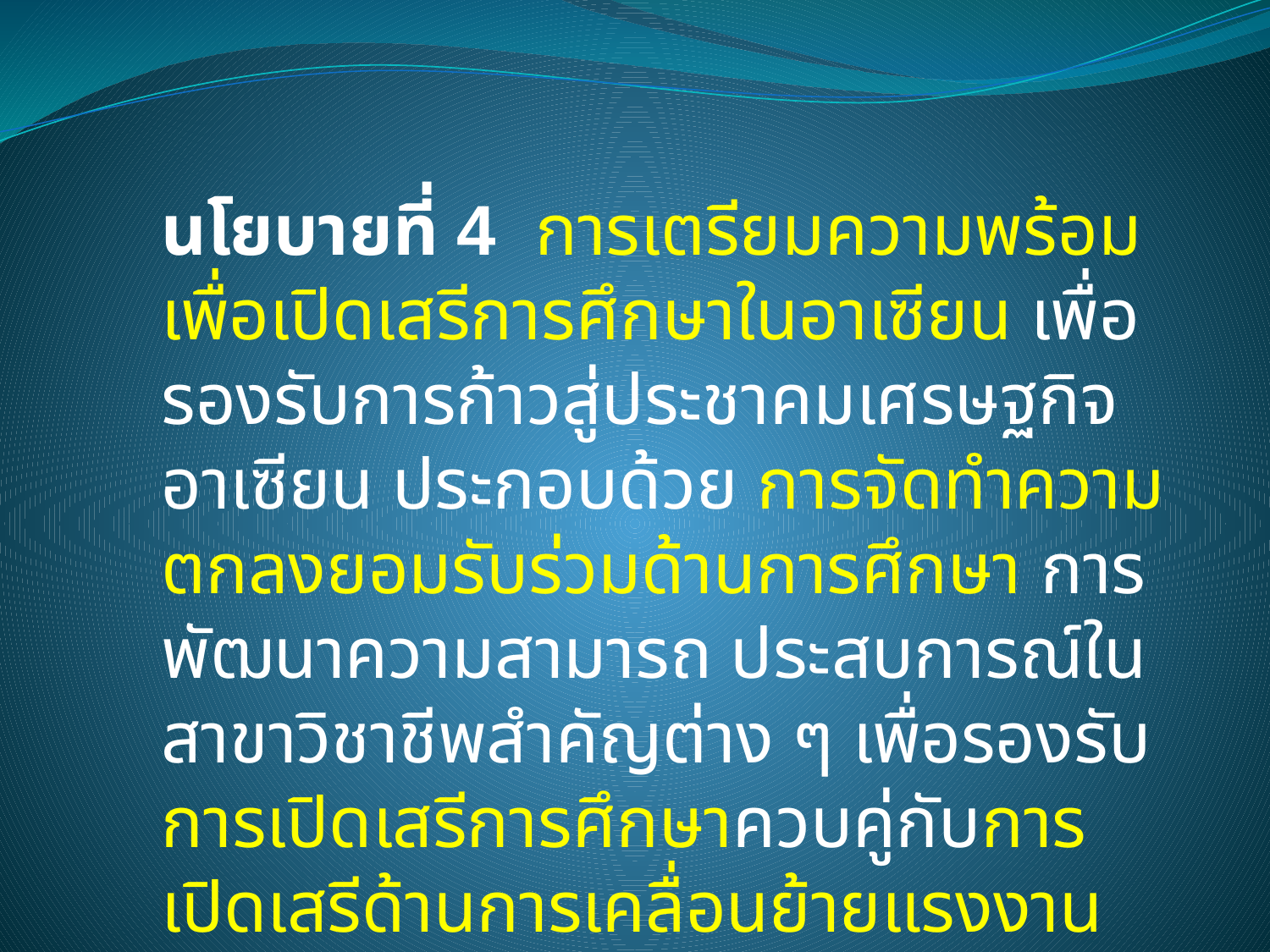

นโยบายที่ 4  การเตรียมความพร้อมเพื่อเปิดเสรีการศึกษาในอาเซียน เพื่อรองรับการก้าวสู่ประชาคมเศรษฐกิจอาเซียน ประกอบด้วย การจัดทำความตกลงยอมรับร่วมด้านการศึกษา การพัฒนาความสามารถ ประสบการณ์ในสาขาวิชาชีพสำคัญต่าง ๆ เพื่อรองรับการเปิดเสรีการศึกษาควบคู่กับการเปิดเสรีด้านการเคลื่อนย้ายแรงงาน